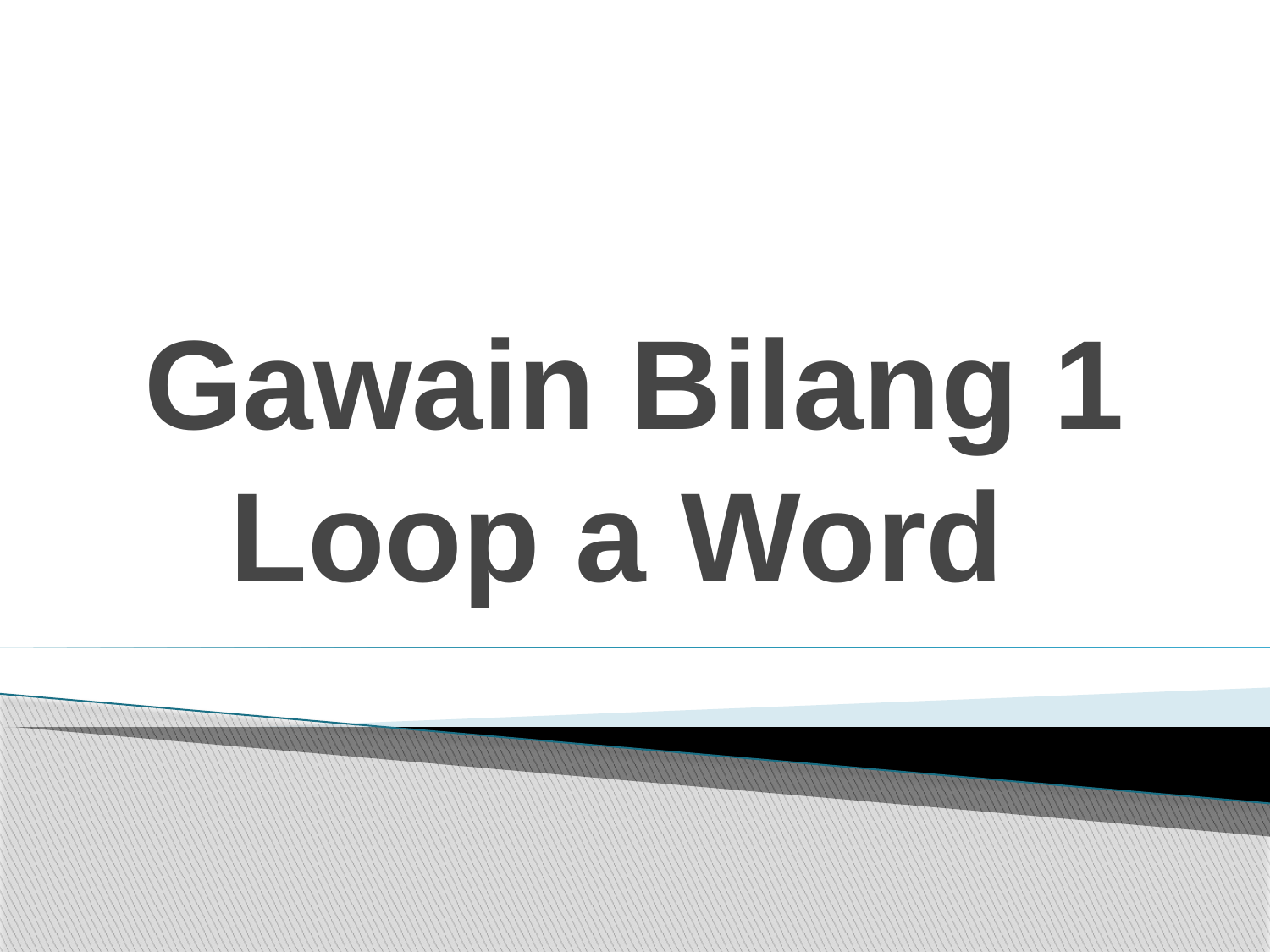

# Gawain Bilang 1 Loop a Word